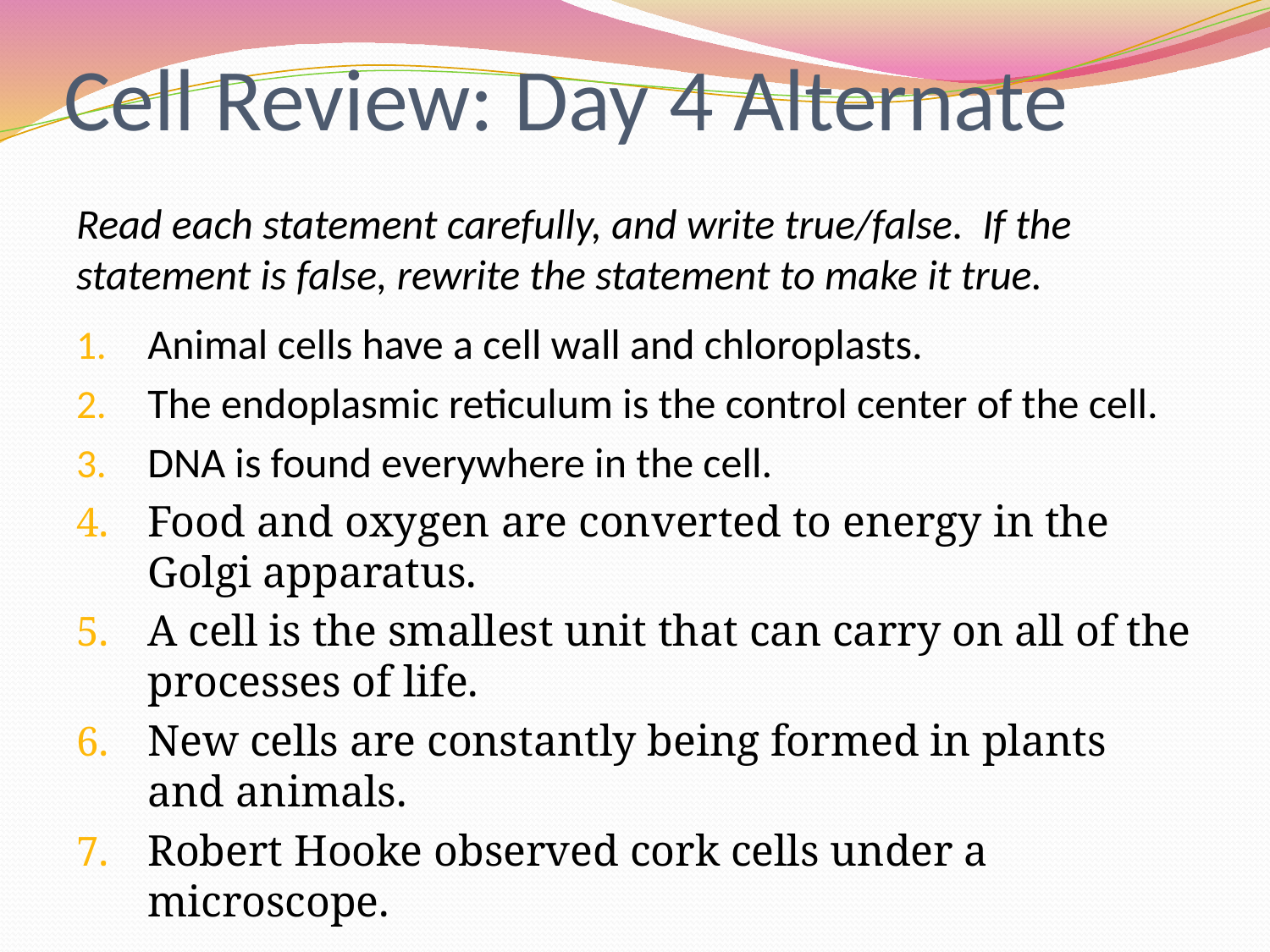

# Cell Review: Day 4 Alternate
Read each statement carefully, and write true/false.  If the statement is false, rewrite the statement to make it true.

Animal cells have a cell wall and chloroplasts.
The endoplasmic reticulum is the control center of the cell.
DNA is found everywhere in the cell.
Food and oxygen are converted to energy in the Golgi apparatus.
A cell is the smallest unit that can carry on all of the processes of life.
New cells are constantly being formed in plants and animals.
Robert Hooke observed cork cells under a microscope.